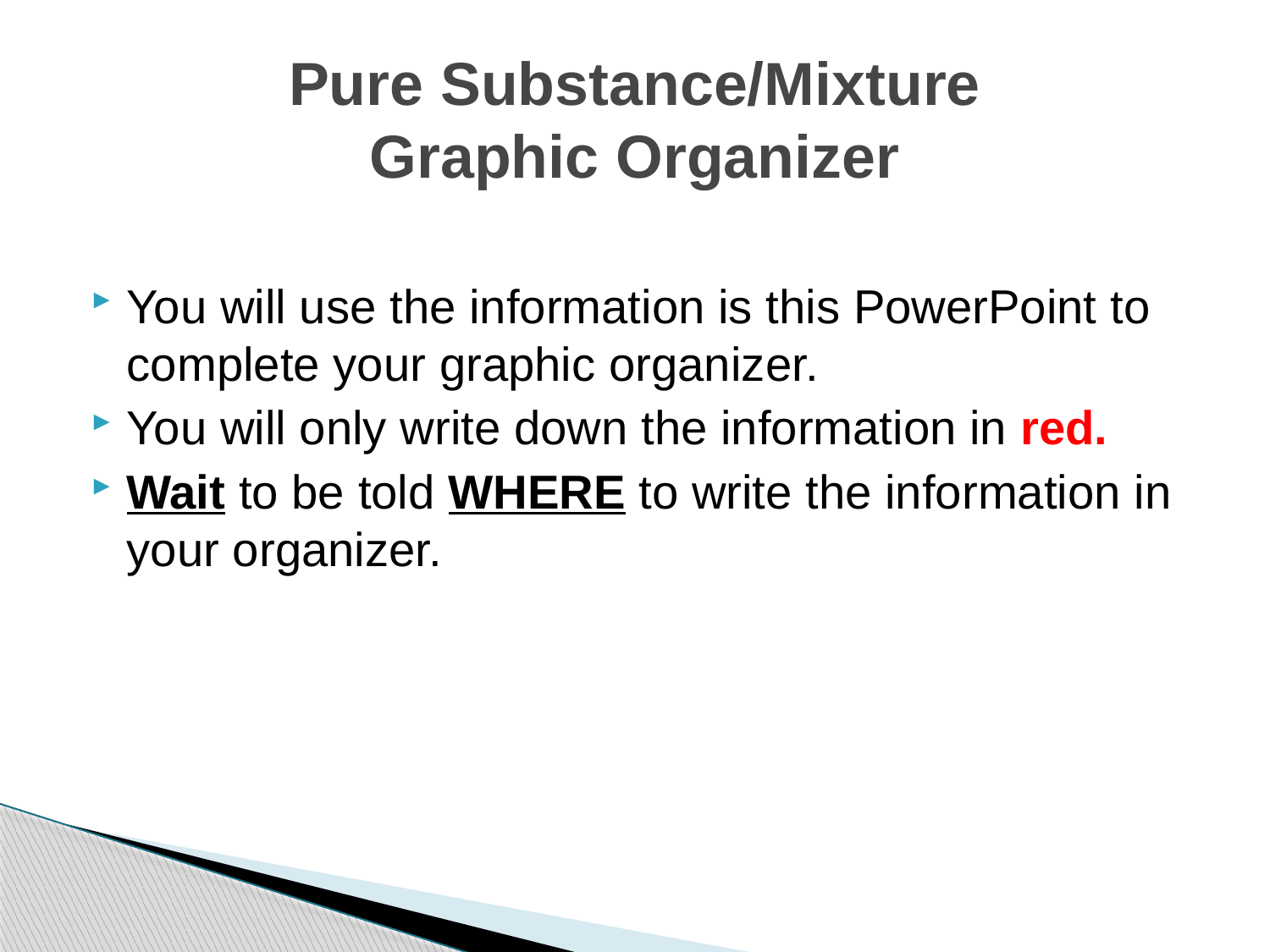

# Pure Substance/Mixture Graphic Organizer

You will use the information is this PowerPoint to complete your graphic organizer.
You will only write down the information in red.
Wait to be told WHERE to write the information in your organizer.